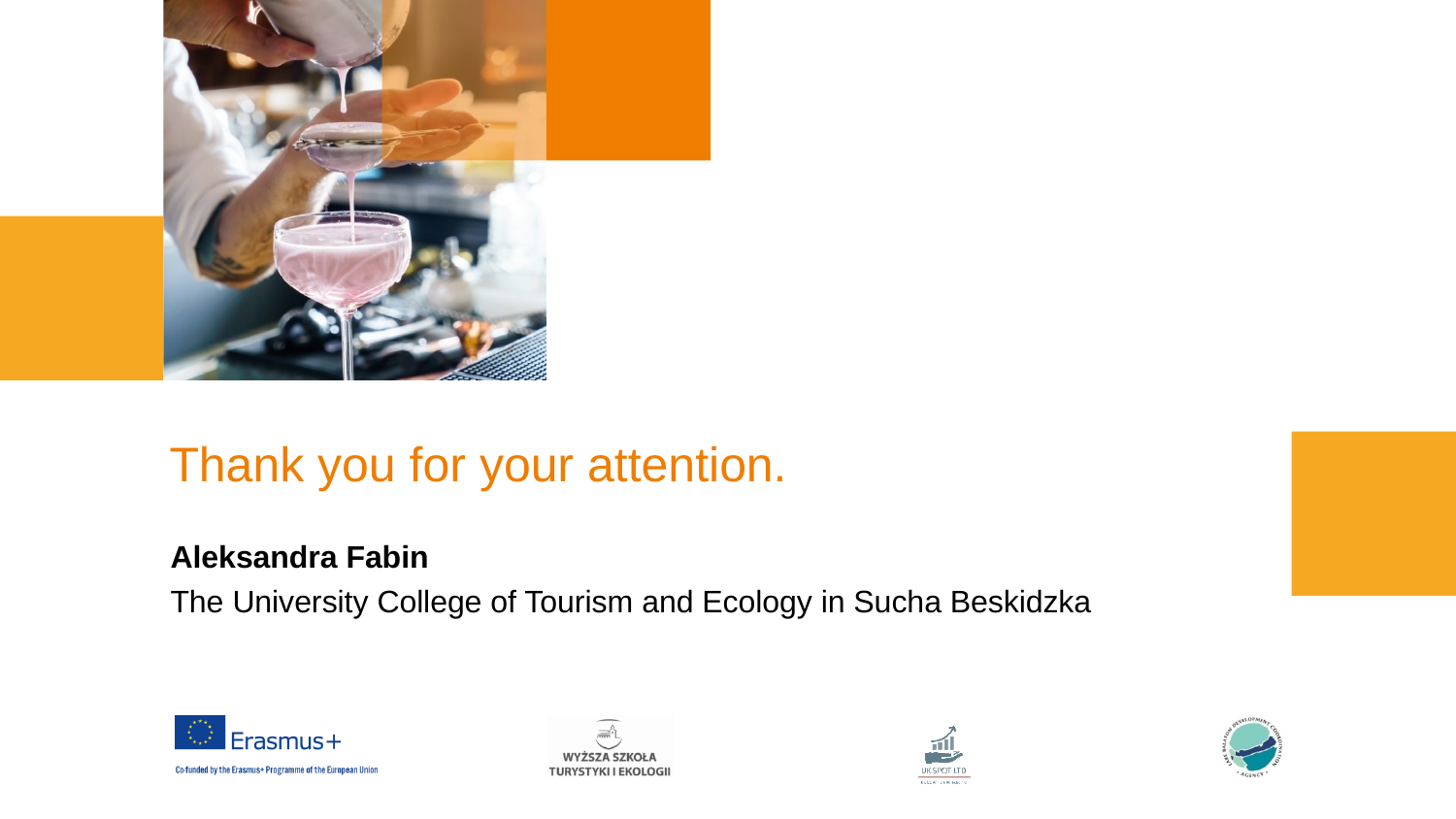

Thank you for your attention.
Aleksandra Fabin
The University College of Tourism and Ecology in Sucha Beskidzka